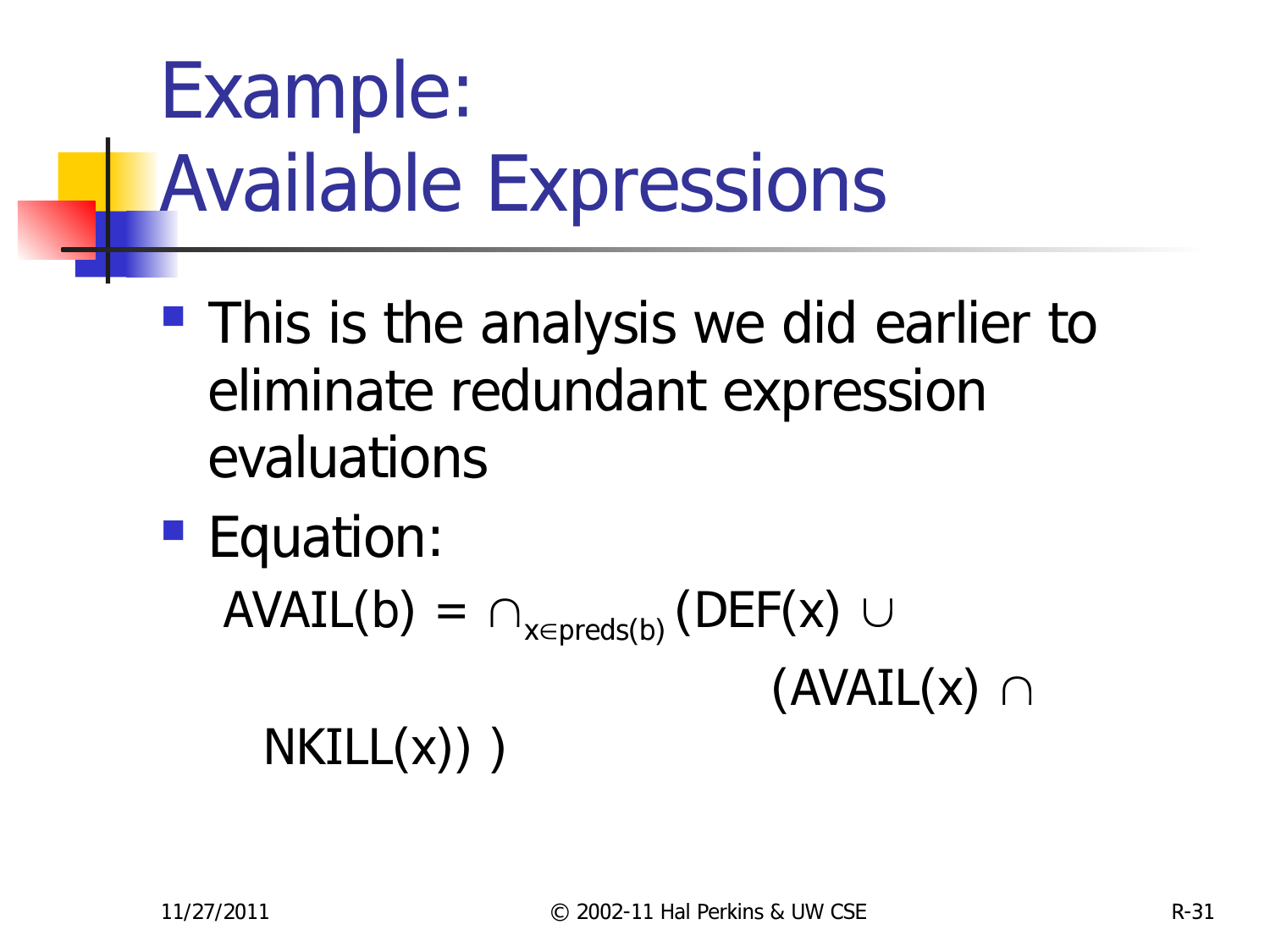

# Example: Available Expressions
This is the analysis we did earlier to eliminate redundant expression evaluations
Equation:
AVAIL(b) = ∩x∈preds(b) (DEF(x) ∪
					(AVAIL(x) ∩ NKILL(x)) )
11/27/2011
© 2002-11 Hal Perkins & UW CSE
R-31